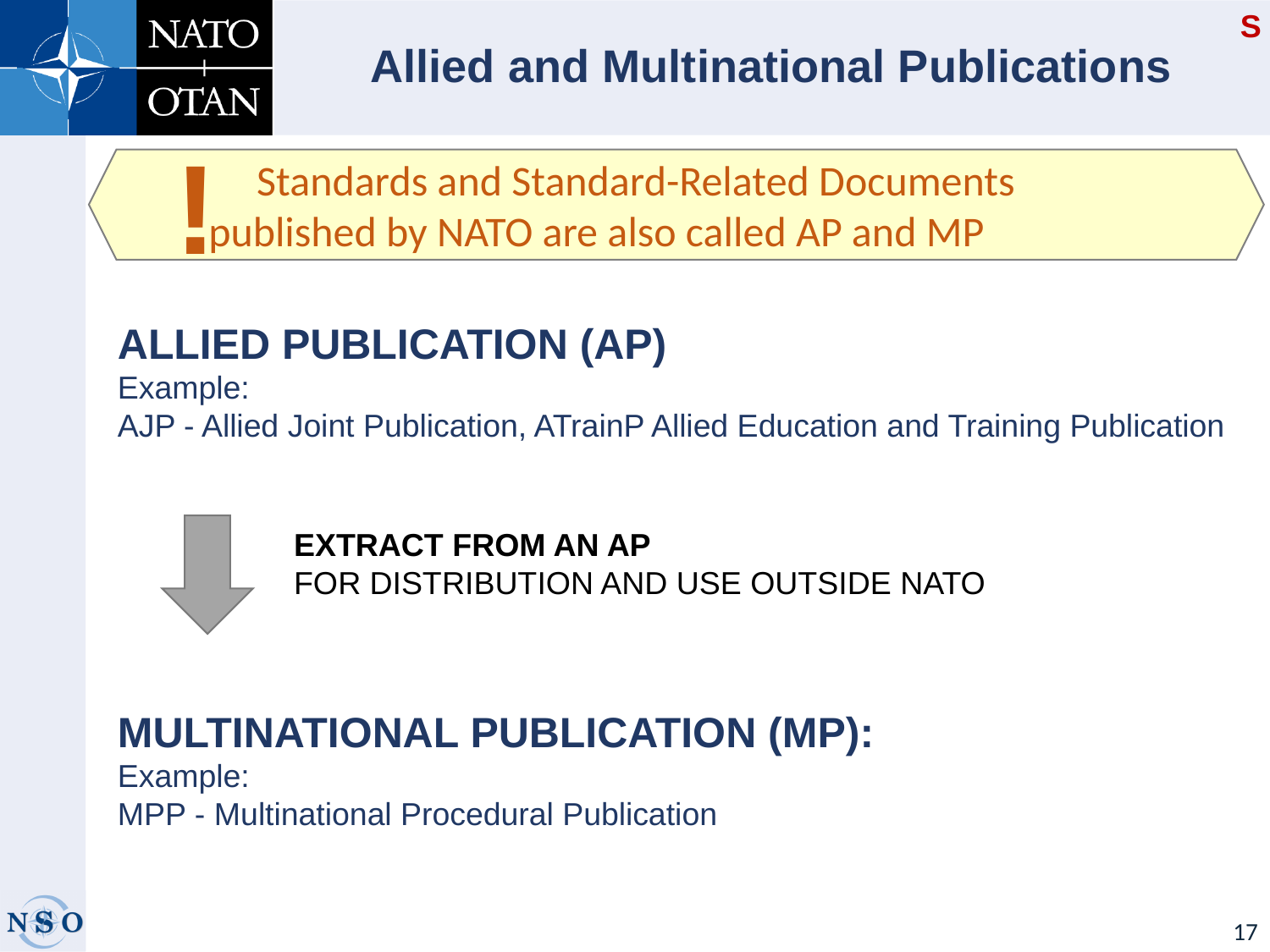

S
# Allied and Multinational Publications
!

ALLIED PUBLICATION (AP)
Example:
AJP - Allied Joint Publication, ATrainP Allied Education and Training Publication

MULTINATIONAL PUBLICATION (MP):
Example:
MPP - Multinational Procedural Publication
      Standards and Standard-Related Documents 	published by NATO are also called AP and MP

EXTRACT FROM AN AP
FOR DISTRIBUTION AND USE OUTSIDE NATO
17